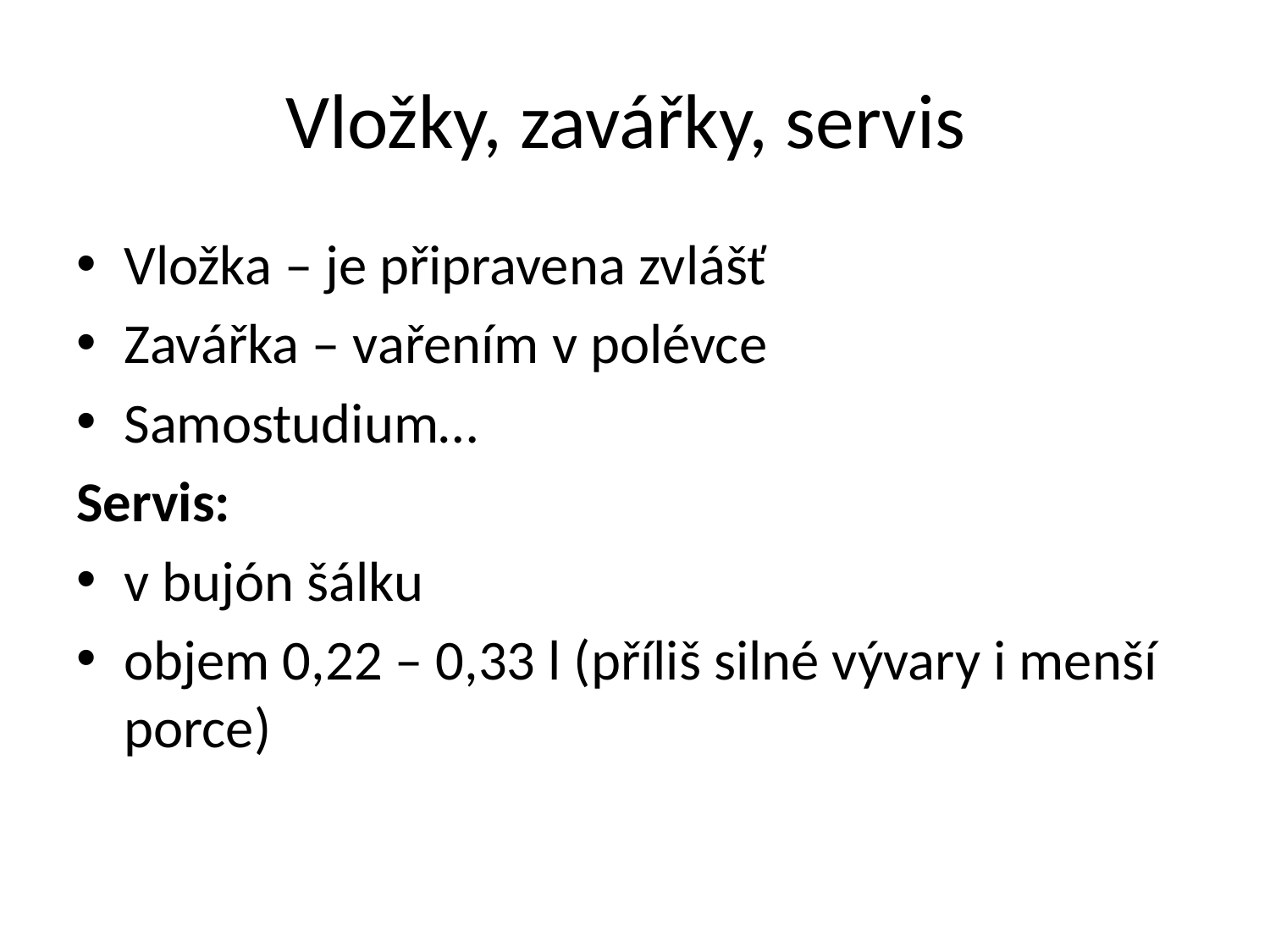

# Vložky, zavářky, servis
Vložka – je připravena zvlášť
Zavářka – vařením v polévce
Samostudium…
Servis:
v bujón šálku
objem 0,22 – 0,33 l (příliš silné vývary i menší porce)